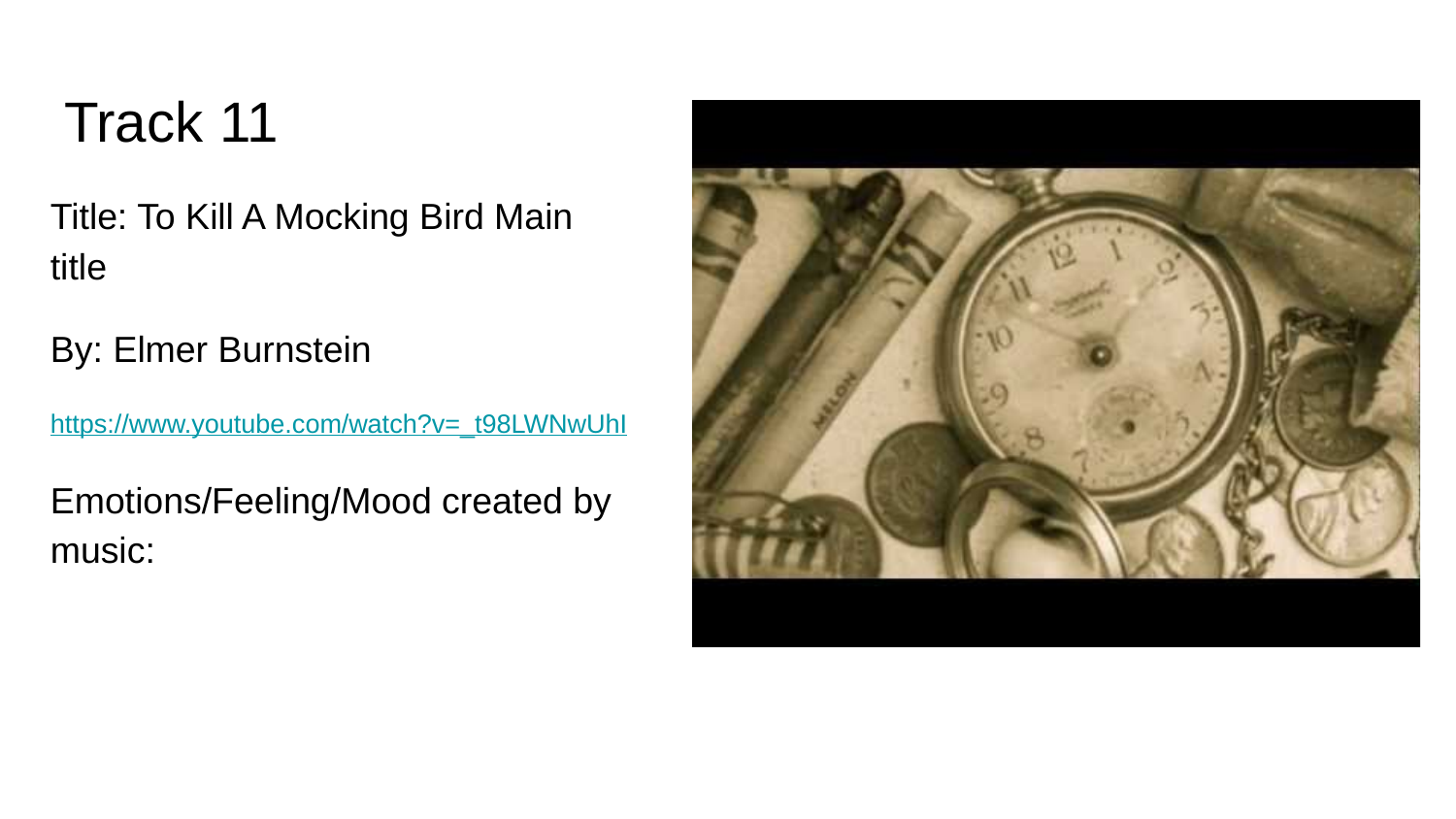

# Track 11

Title: To Kill A Mocking Bird Main title
By: Elmer Burnstein
https://www.youtube.com/watch?v=_t98LWNwUhI
Emotions/Feeling/Mood created by music: